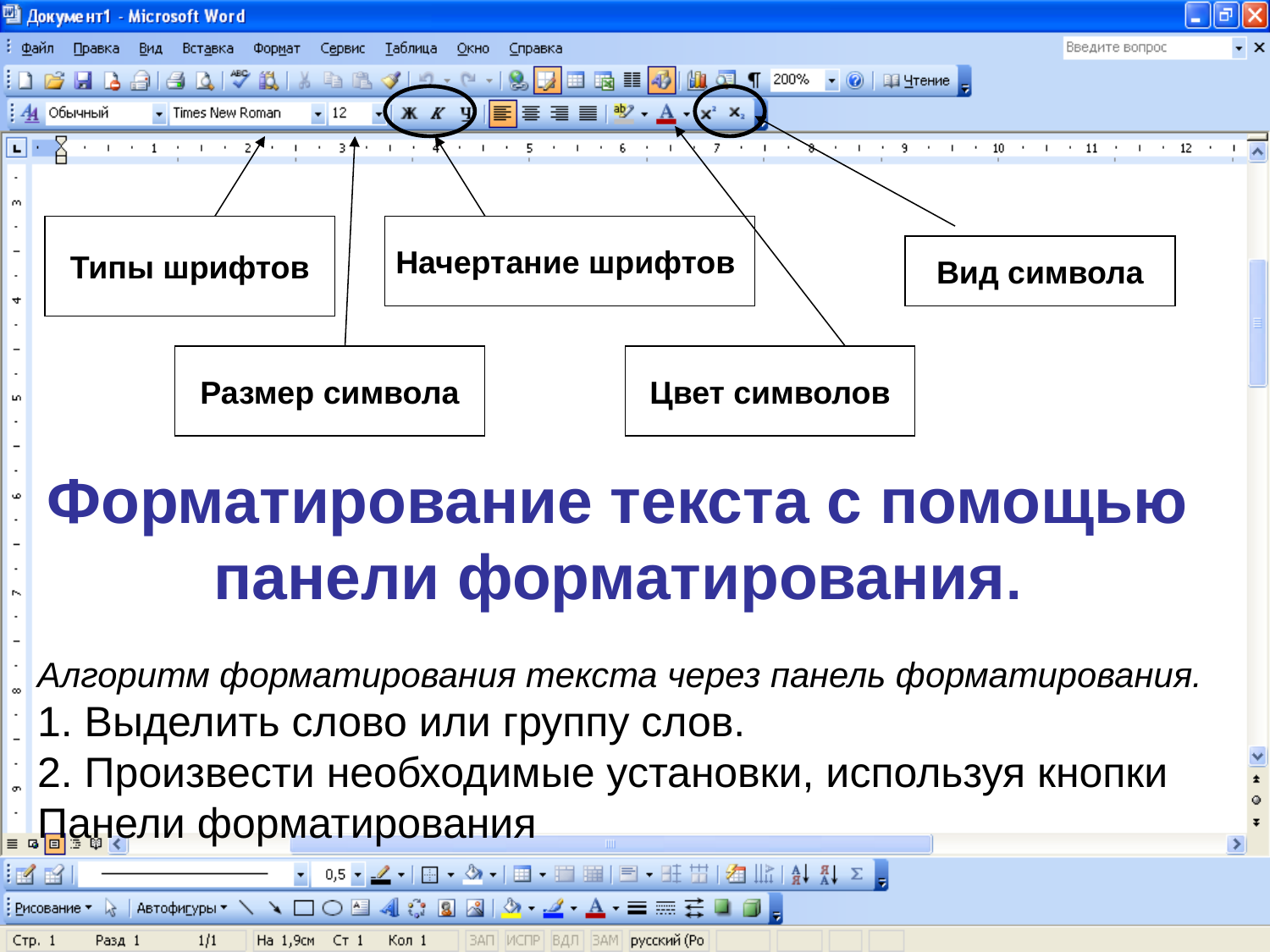

Типы шрифтов
Начертание шрифтов
Вид символа
Размер символа
Цвет символов
# Форматирование текста с помощью панели форматирования.
Алгоритм форматирования текста через панель форматирования.
1. Выделить слово или группу слов.
2. Произвести необходимые установки, используя кнопки Панели форматирования